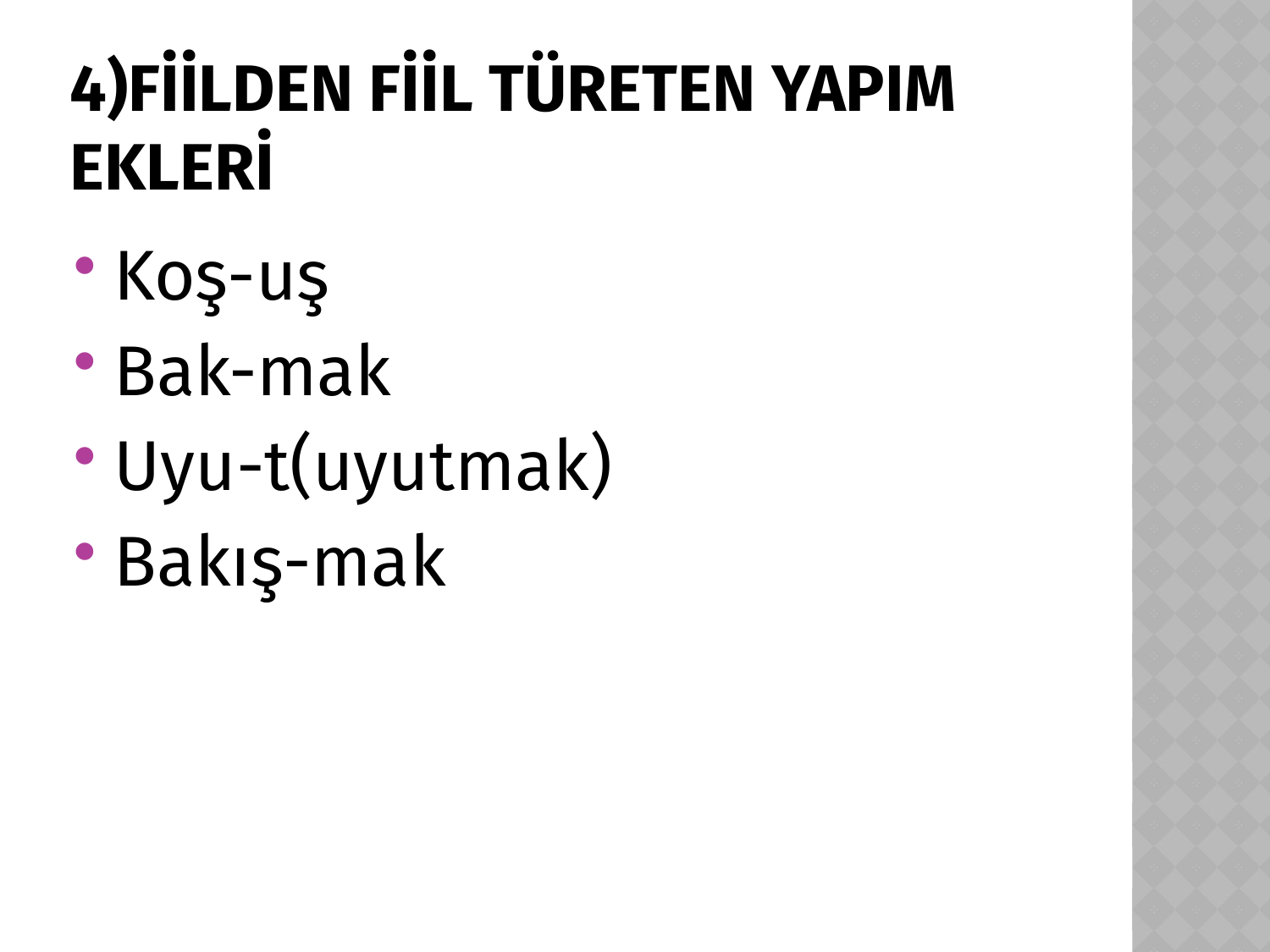

# 4)FİİLDEN FİİL TÜRETEN YAPIM EKLERİ
Koş-uş
Bak-mak
Uyu-t(uyutmak)
Bakış-mak